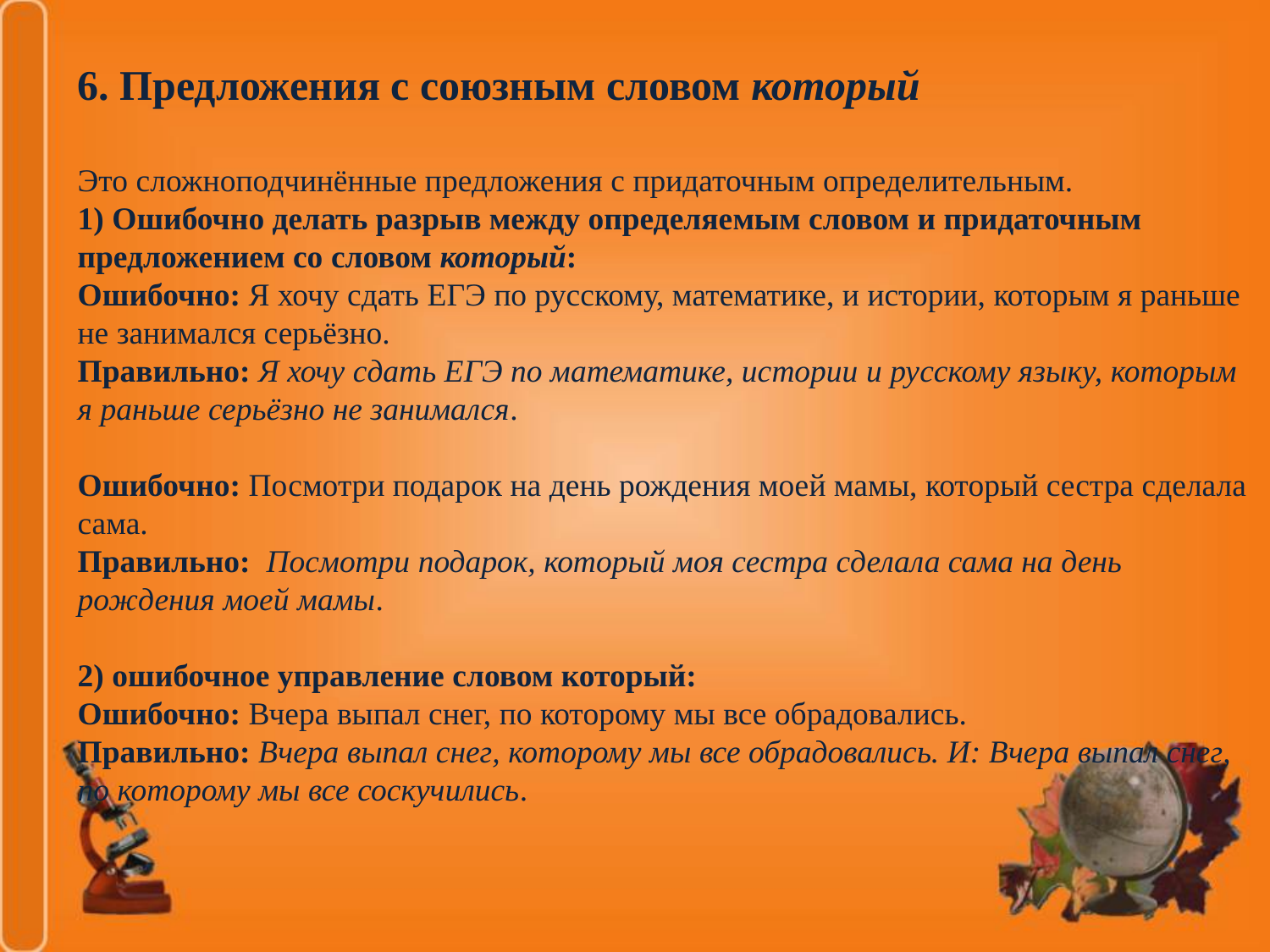

6. Предложения с союзным словом который

Это сложноподчинённые предложения с придаточным определительным.
1) Ошибочно делать разрыв между определяемым словом и придаточным предложением со словом который:
Ошибочно: Я хочу сдать ЕГЭ по русскому, математике, и истории, которым я раньше не занимался серьёзно.
Правильно: Я хочу сдать ЕГЭ по математике, истории и русскому языку, которым я раньше серьёзно не занимался.

Ошибочно: Посмотри подарок на день рождения моей мамы, который сестра сделала сама.
Правильно:  Посмотри подарок, который моя сестра сделала сама на день рождения моей мамы.

2) ошибочное управление словом который:
Ошибочно: Вчера выпал снег, по которому мы все обрадовались.
Правильно: Вчера выпал снег, которому мы все обрадовались. И: Вчера выпал снег, по которому мы все соскучились.